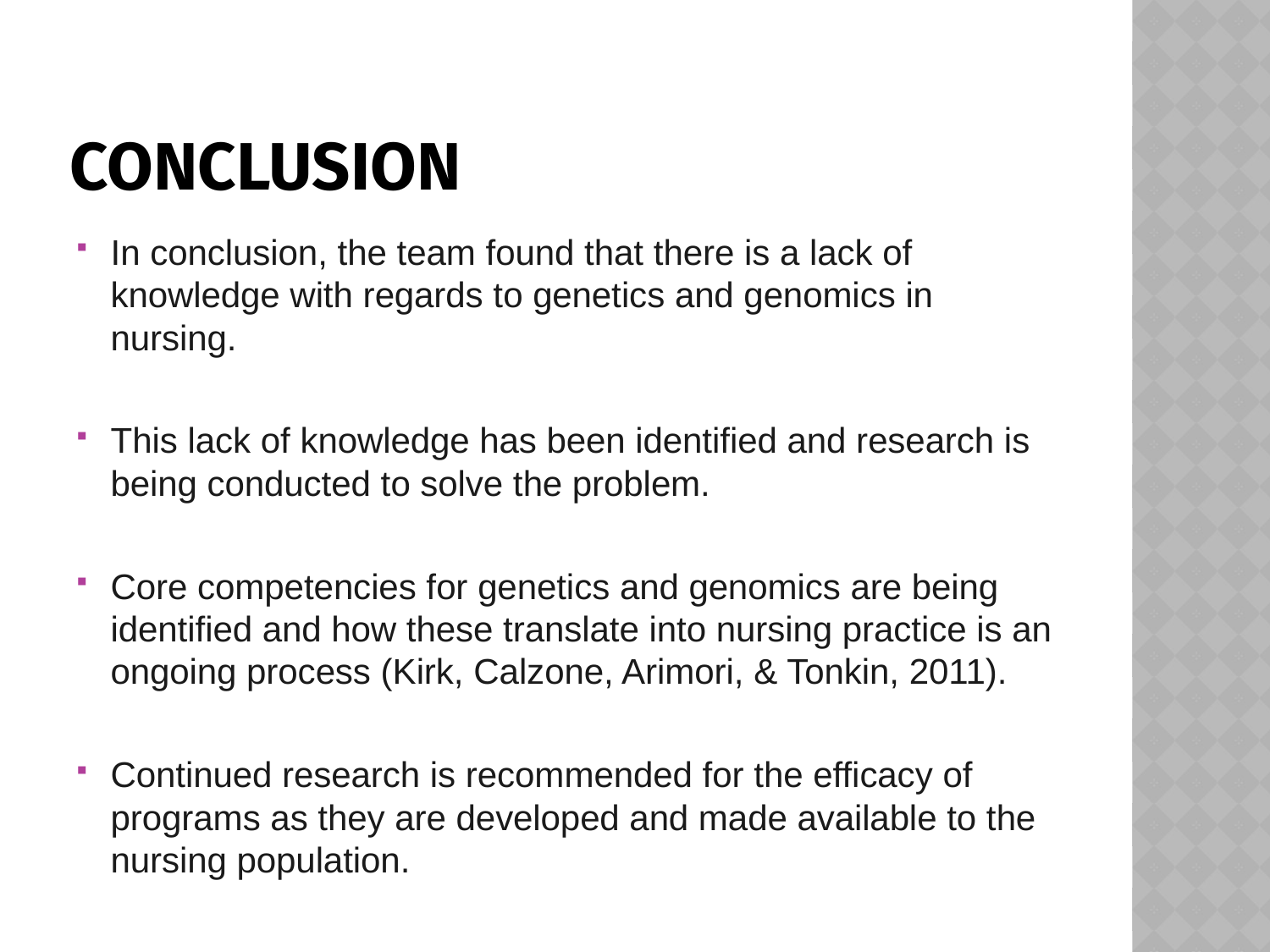

# Conclusion
In conclusion, the team found that there is a lack of knowledge with regards to genetics and genomics in nursing.

This lack of knowledge has been identified and research is being conducted to solve the problem.

Core competencies for genetics and genomics are being identified and how these translate into nursing practice is an ongoing process (Kirk, Calzone, Arimori, & Tonkin, 2011).

Continued research is recommended for the efficacy of programs as they are developed and made available to the nursing population.